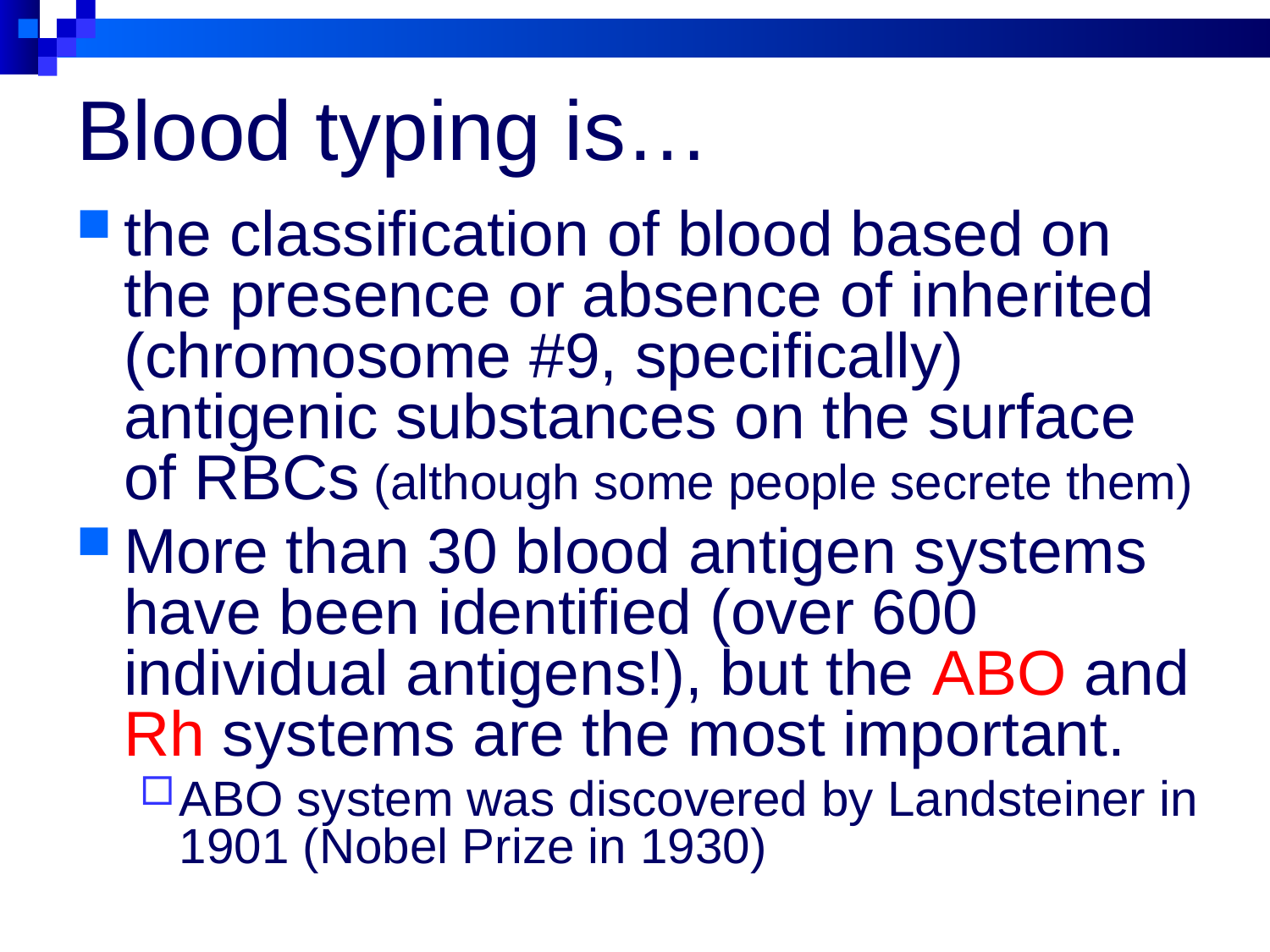

# Blood typing is…
the classification of blood based on the presence or absence of inherited (chromosome #9, specifically) antigenic substances on the surface of RBCs (although some people secrete them)
More than 30 blood antigen systems have been identified (over 600 individual antigens!), but the ABO and Rh systems are the most important.
ABO system was discovered by Landsteiner in 1901 (Nobel Prize in 1930)